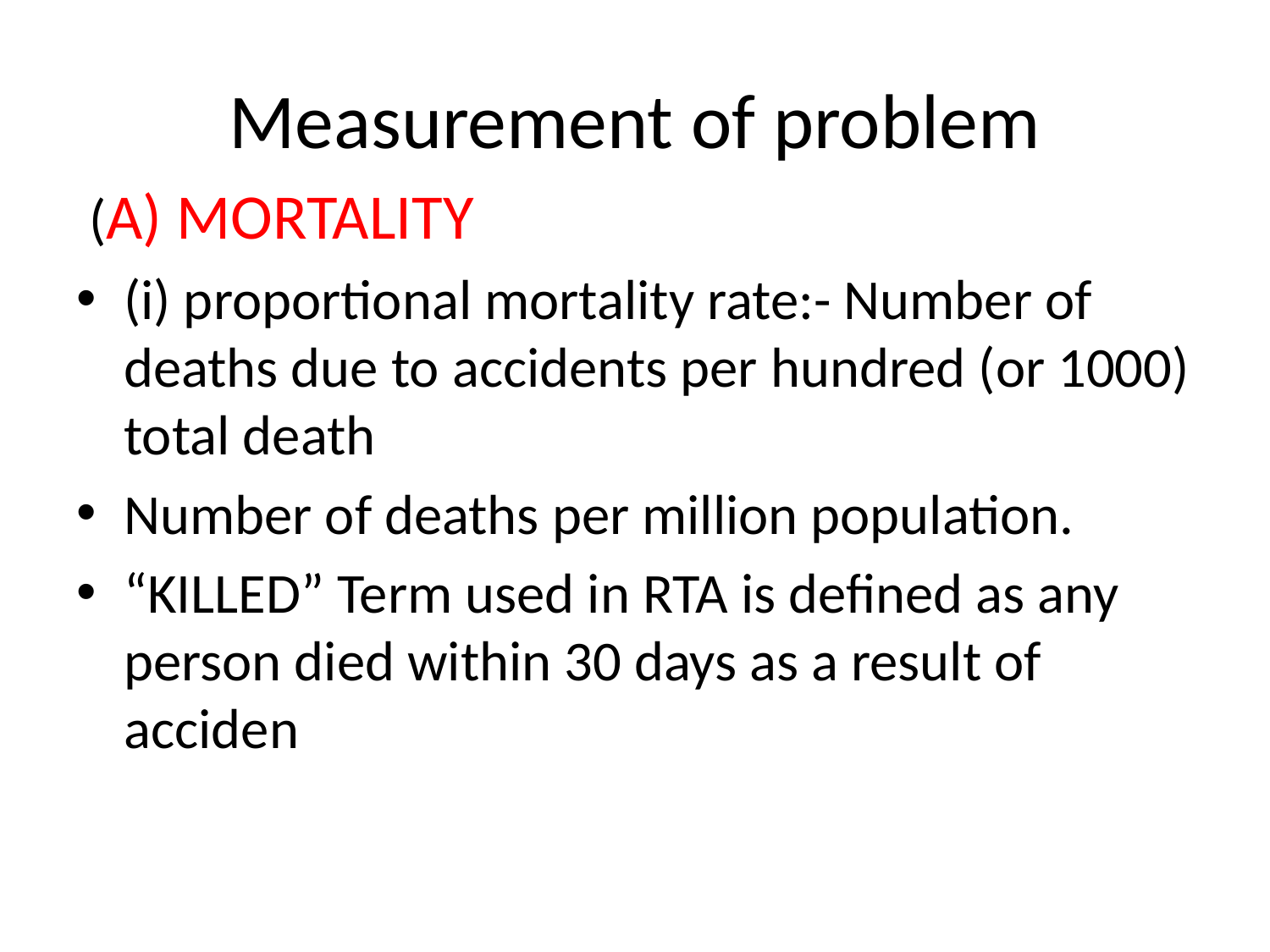

# Measurement of problem
 (A) MORTALITY
(i) proportional mortality rate:- Number of deaths due to accidents per hundred (or 1000) total death
Number of deaths per million population.
“KILLED” Term used in RTA is defined as any person died within 30 days as a result of acciden